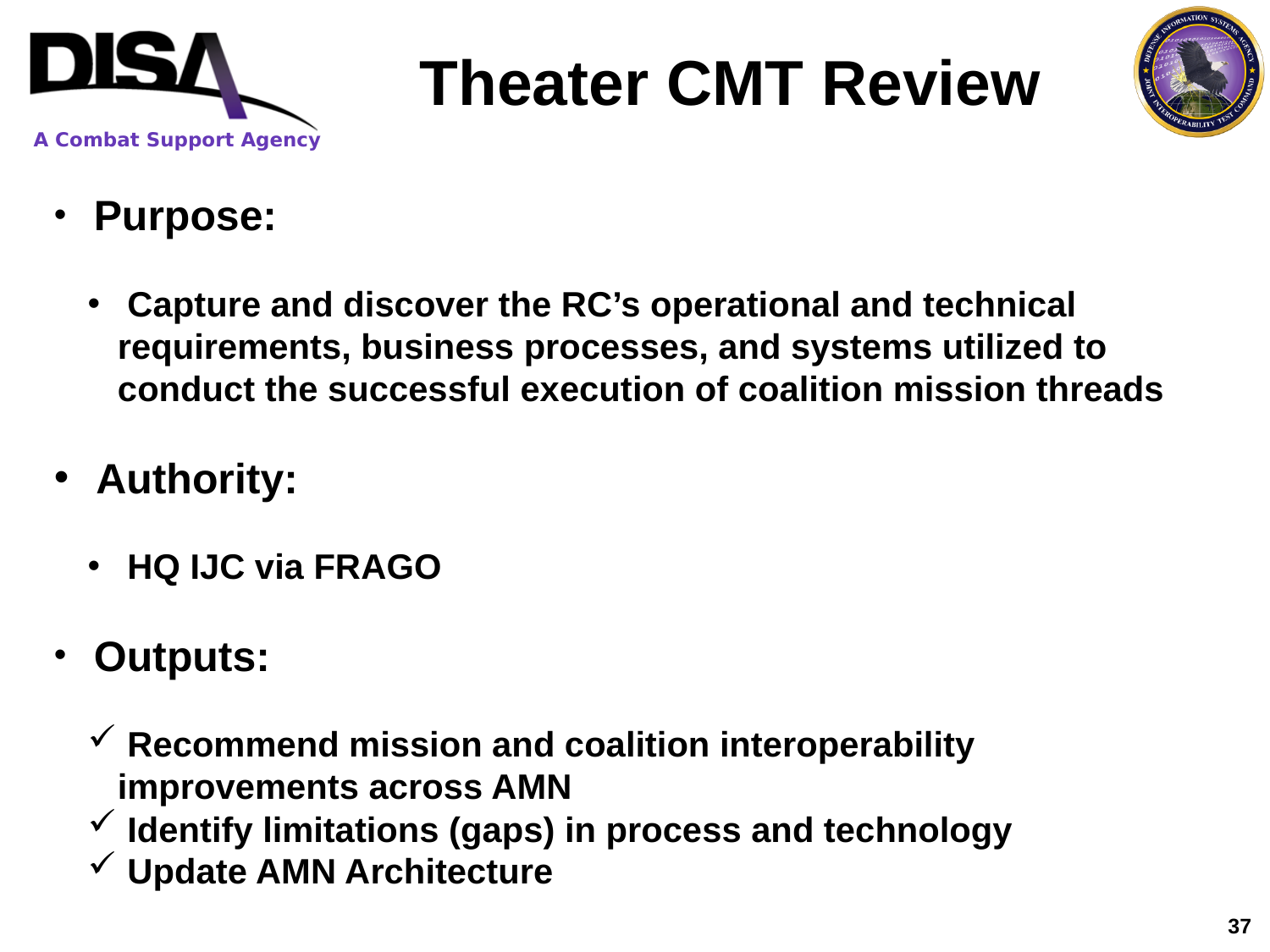

Theater CMT Review
 Purpose:

 Capture and discover the RC’s operational and technical requirements, business processes, and systems utilized to conduct the successful execution of coalition mission threads

 Authority:

 HQ IJC via FRAGO

 Outputs:

 Recommend mission and coalition interoperability improvements across AMN
 Identify limitations (gaps) in process and technology
 Update AMN Architecture
37